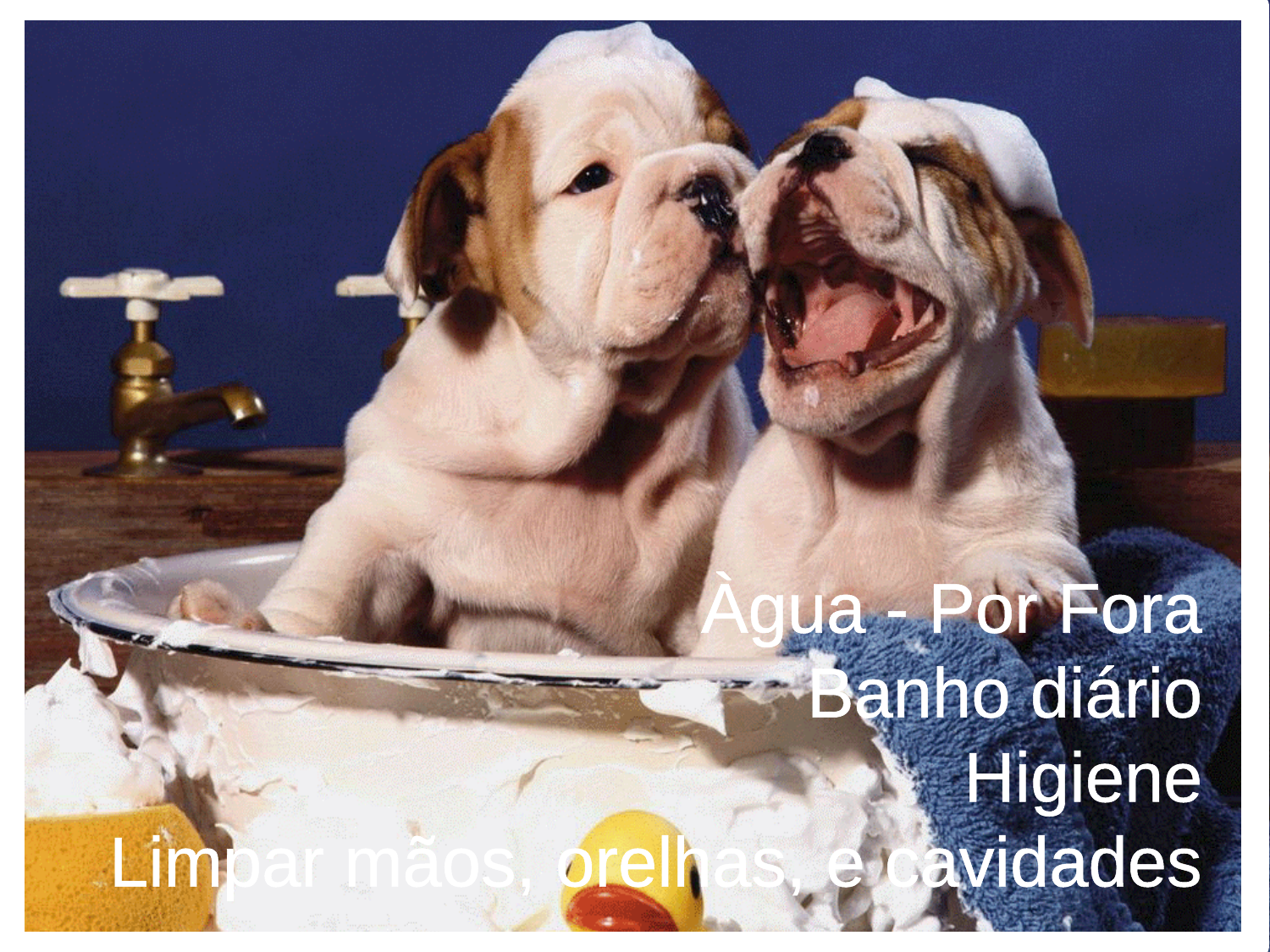

Àgua - Por Fora
Banho diário
Higiene
Limpar mãos, orelhas, e cavidades